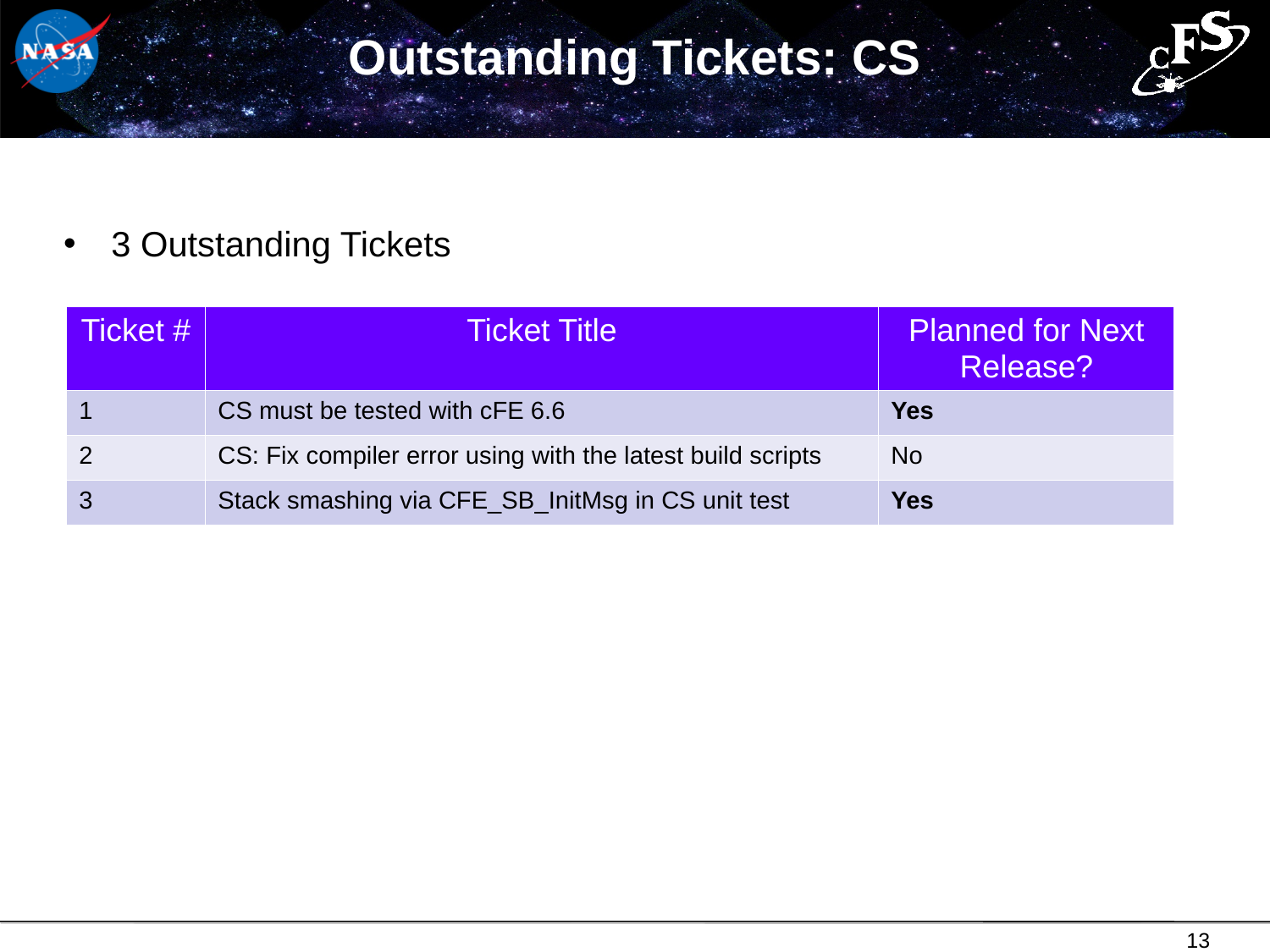

# Outstanding Tickets: CS
3 Outstanding Tickets
| Ticket # | Ticket Title | Planned for Next Release? |
| --- | --- | --- |
| 1 | CS must be tested with cFE 6.6 | Yes |
| 2 | CS: Fix compiler error using with the latest build scripts | No |
| 3 | Stack smashing via CFE\_SB\_InitMsg in CS unit test | Yes |